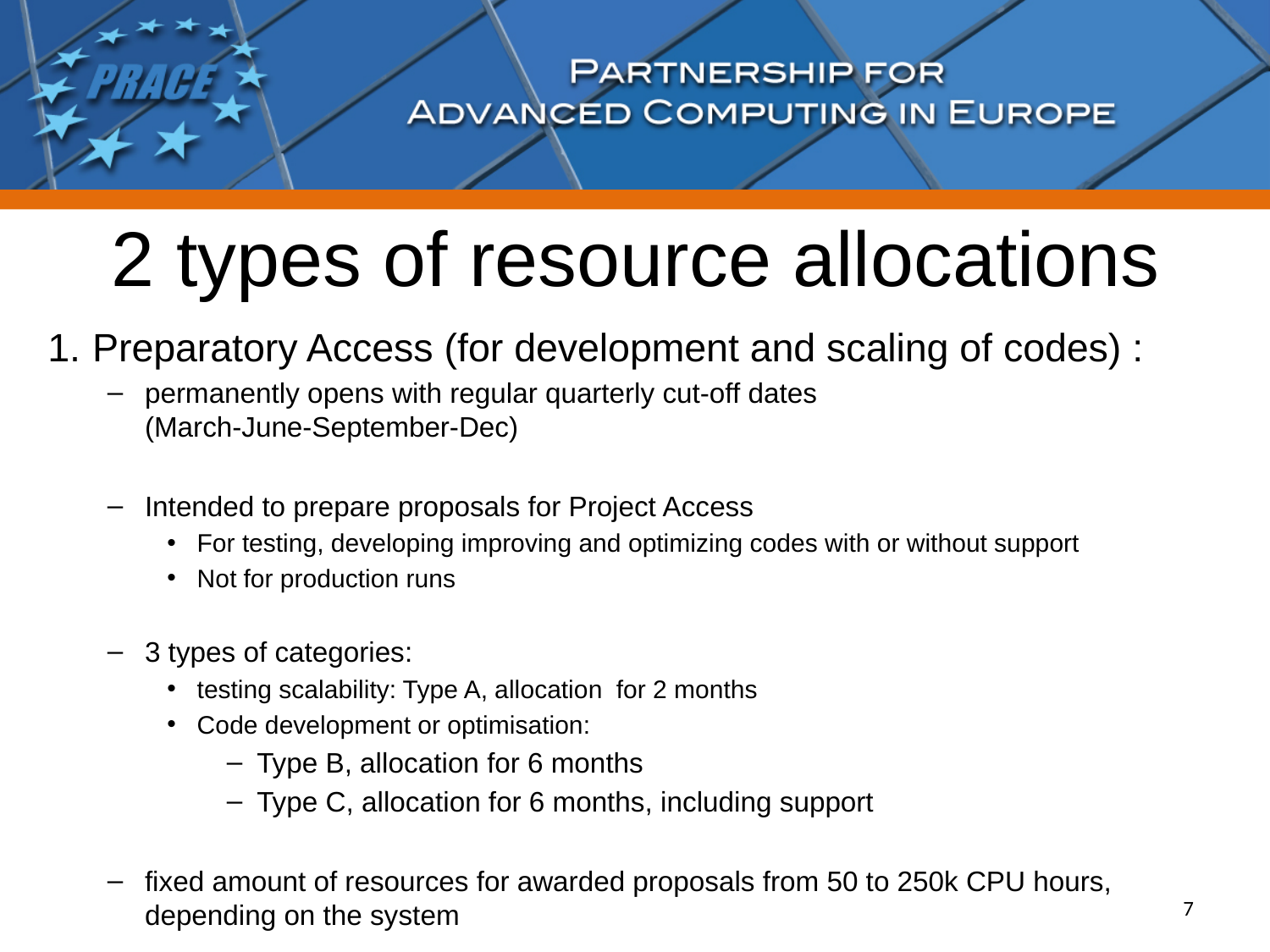

# 2 types of resource allocations
Preparatory Access (for development and scaling of codes) :
permanently opens with regular quarterly cut-off dates
(March-June-September-Dec)

Intended to prepare proposals for Project Access
For testing, developing improving and optimizing codes with or without support
Not for production runs

3 types of categories:
testing scalability: Type A, allocation  for 2 months
Code development or optimisation:
Type B, allocation for 6 months
Type C, allocation for 6 months, including support

fixed amount of resources for awarded proposals from 50 to 250k CPU hours, depending on the system
7